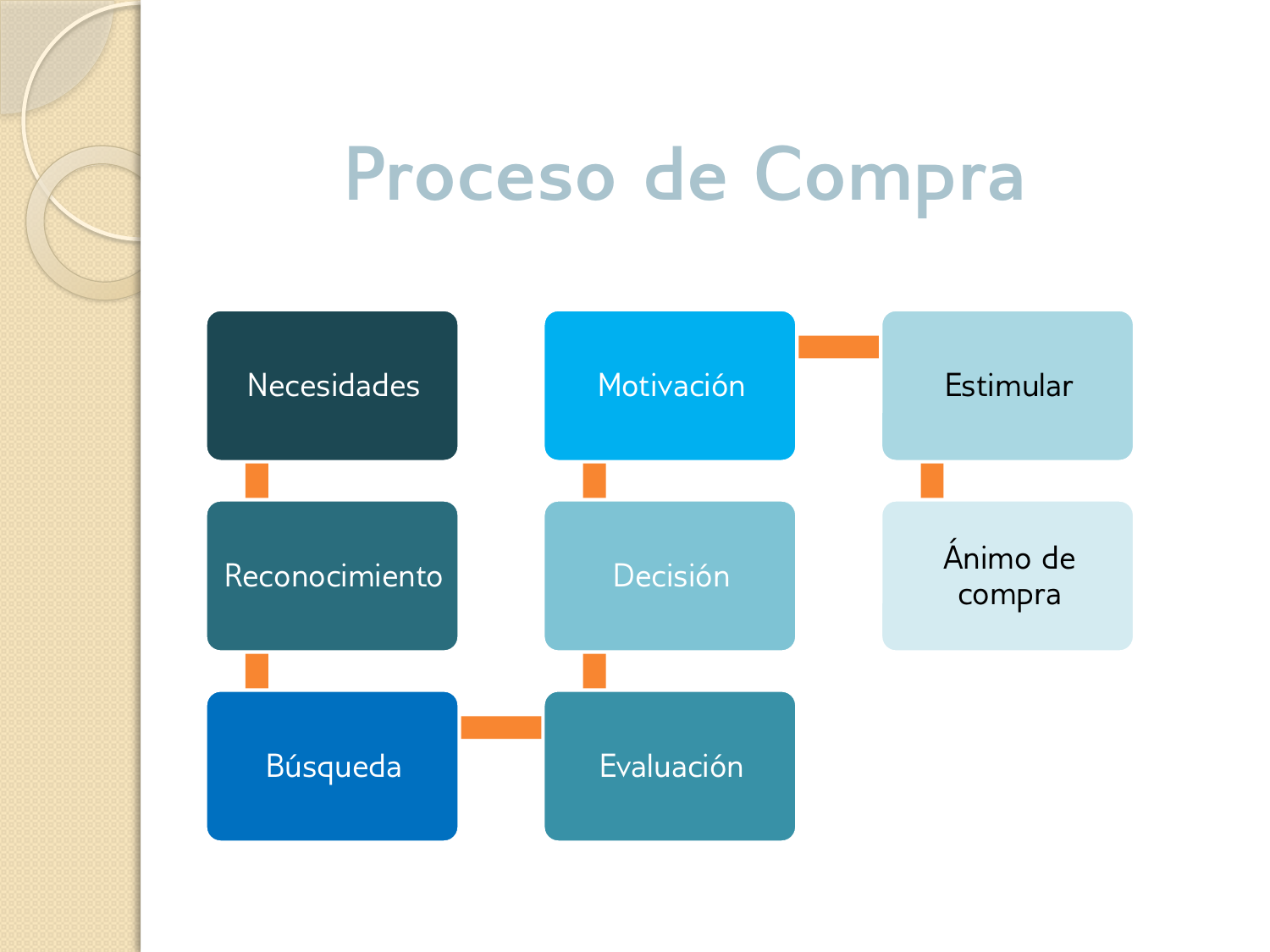

Proceso de Compra
Necesidades
Reconocimiento
Búsqueda
Evaluación
Decisión
Motivación
Estimular
Ánimo de compra